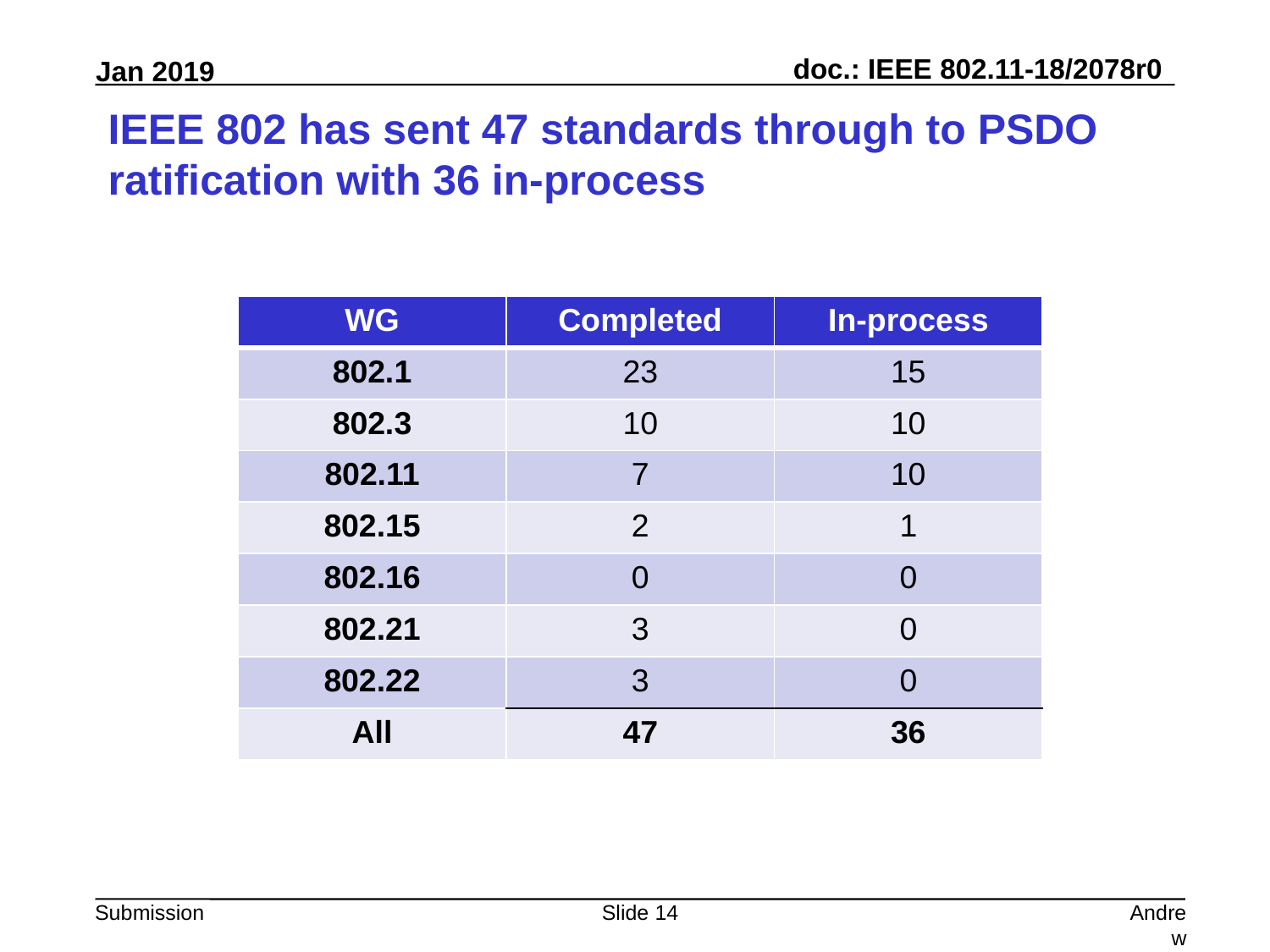

# IEEE 802 has sent 47 standards through to PSDO ratification with 36 in-process
| WG | Completed | In-process |
| --- | --- | --- |
| 802.1 | 23 | 15 |
| 802.3 | 10 | 10 |
| 802.11 | 7 | 10 |
| 802.15 | 2 | 1 |
| 802.16 | 0 | 0 |
| 802.21 | 3 | 0 |
| 802.22 | 3 | 0 |
| All | 47 | 36 |
Slide 14
Andrew Myles, Cisco